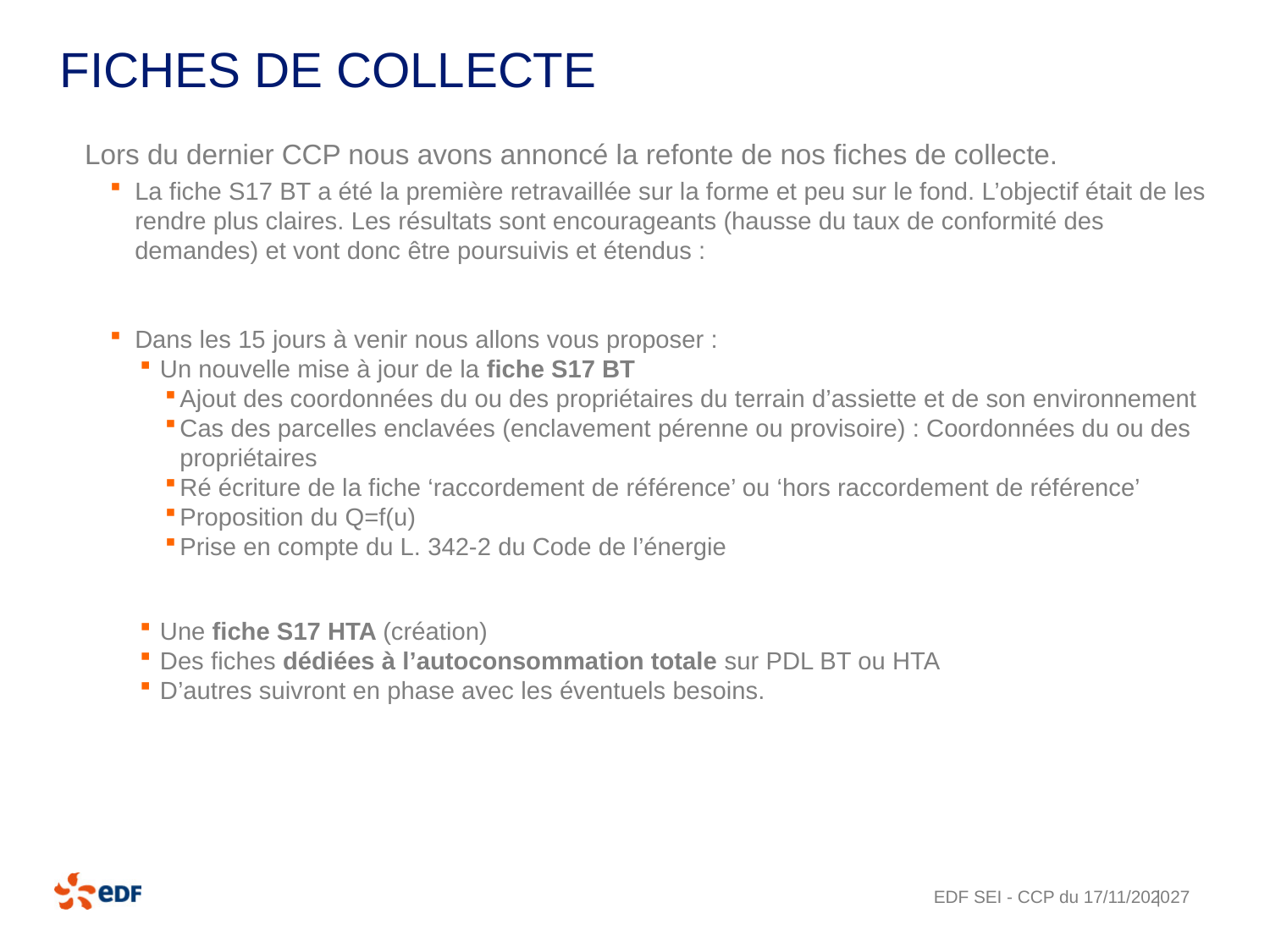

# Fiches de collecte
Lors du dernier CCP nous avons annoncé la refonte de nos fiches de collecte.
La fiche S17 BT a été la première retravaillée sur la forme et peu sur le fond. L’objectif était de les rendre plus claires. Les résultats sont encourageants (hausse du taux de conformité des demandes) et vont donc être poursuivis et étendus :

Dans les 15 jours à venir nous allons vous proposer :
Un nouvelle mise à jour de la fiche S17 BT
Ajout des coordonnées du ou des propriétaires du terrain d’assiette et de son environnement
Cas des parcelles enclavées (enclavement pérenne ou provisoire) : Coordonnées du ou des propriétaires
Ré écriture de la fiche ‘raccordement de référence’ ou ‘hors raccordement de référence’
Proposition du Q=f(u)
Prise en compte du L. 342-2 du Code de l’énergie

Une fiche S17 HTA (création)
Des fiches dédiées à l’autoconsommation totale sur PDL BT ou HTA
D’autres suivront en phase avec les éventuels besoins.

EDF SEI - CCP du 17/11/2020